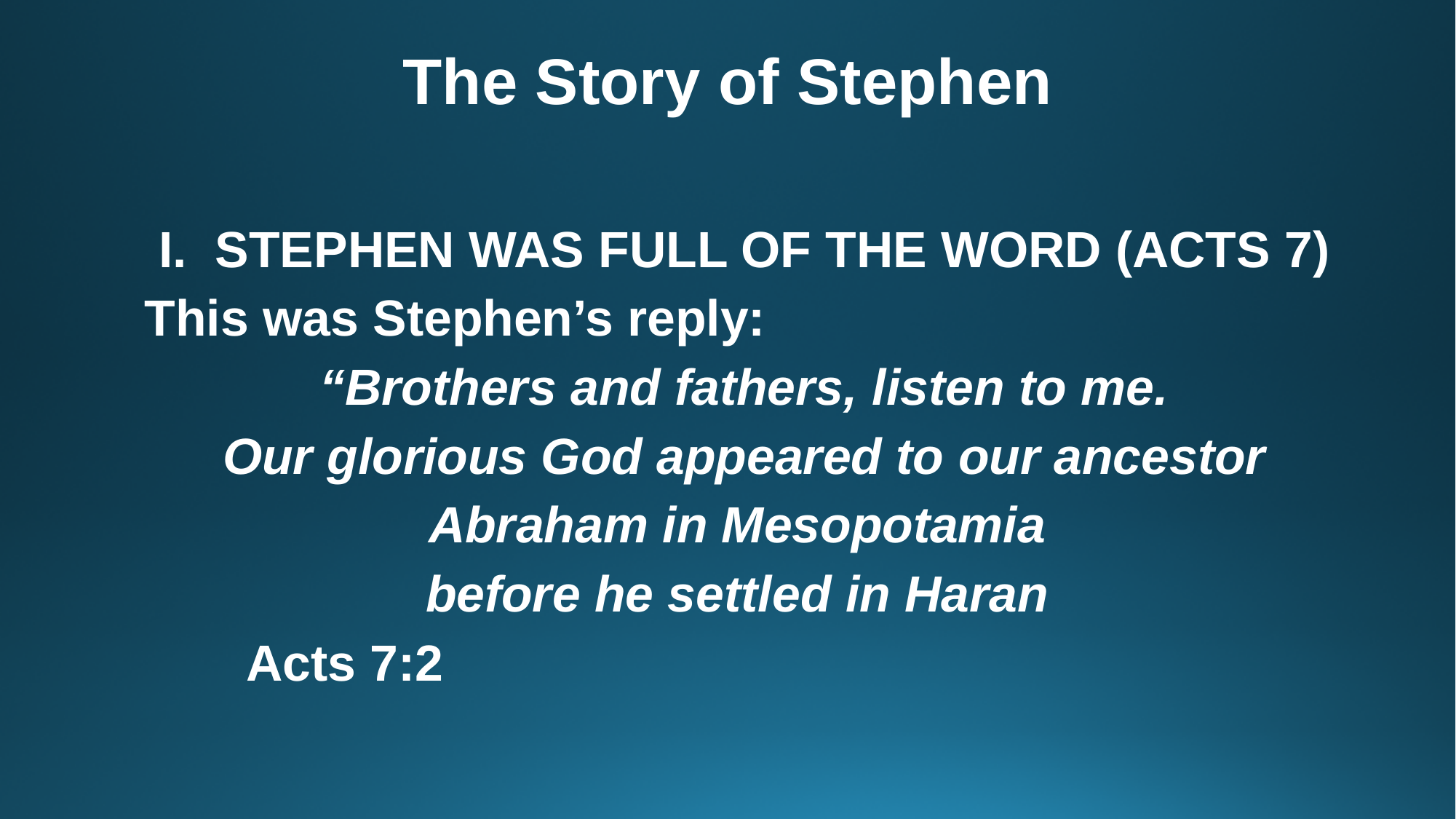

# The Story of Stephen
 I.  STEPHEN WAS FULL OF THE WORD (ACTS 7)
This was Stephen’s reply:
“Brothers and fathers, listen to me.
 Our glorious God appeared to our ancestor
Abraham in Mesopotamia
before he settled in Haran
									Acts 7:2